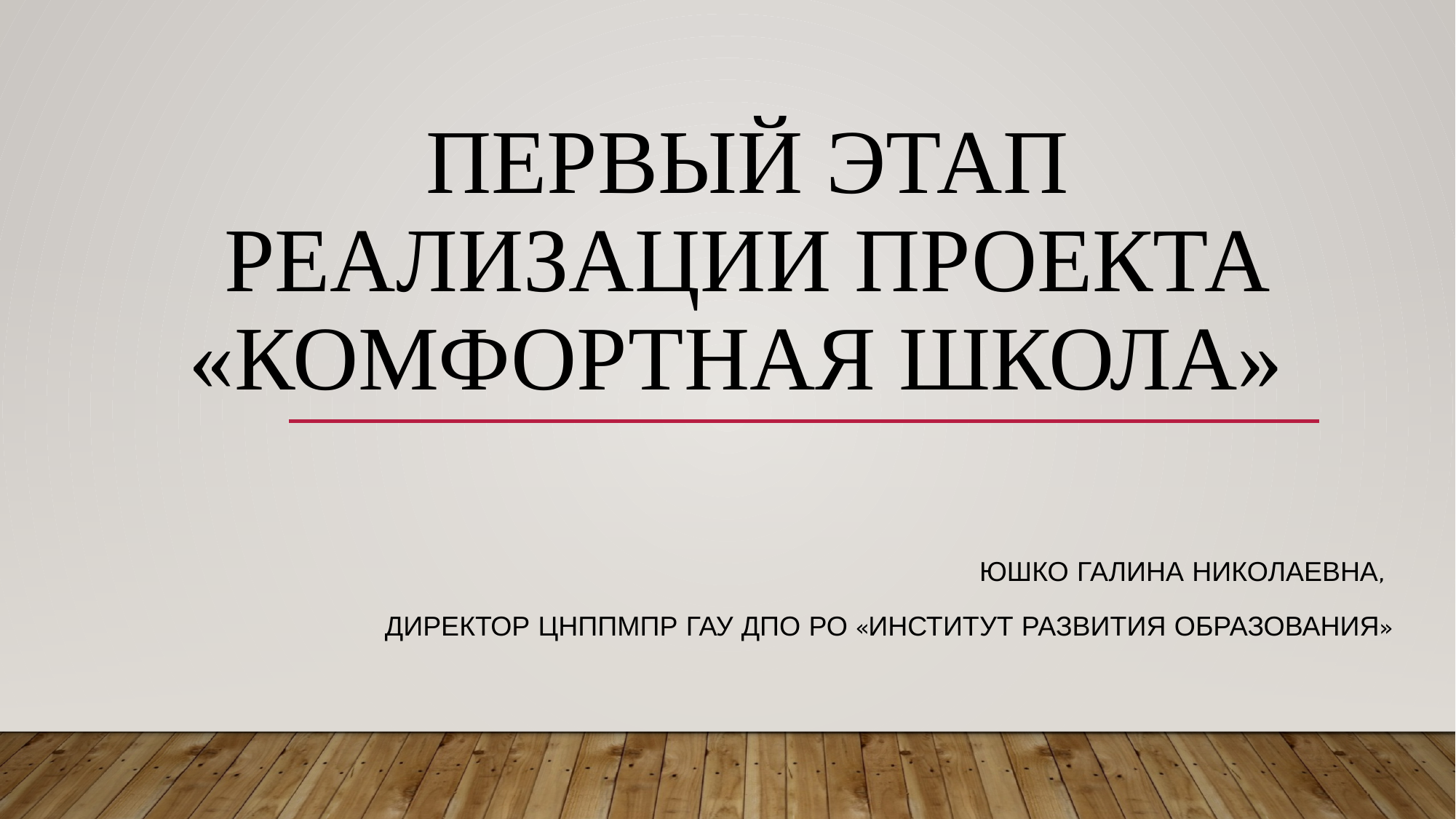

# первый этап РЕАЛИЗАЦИИ проекта «Комфортная школа»
Юшко Галина Николаевна,
директор ЦНППМПР ГАУ ДПО РО «Институт развития образования»